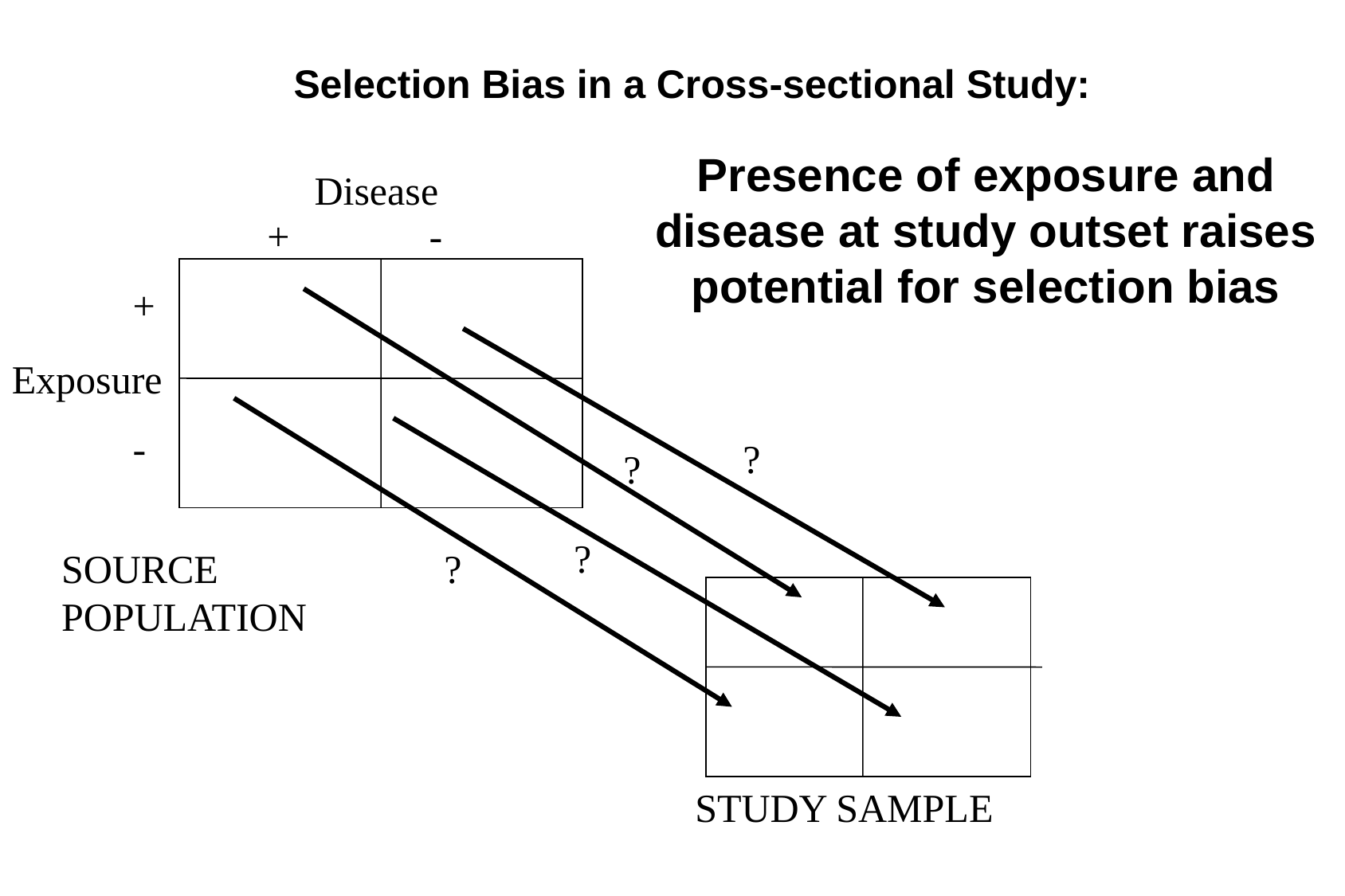

Selection Bias in a Cross-sectional Study:
Presence of exposure and disease at study outset raises potential for selection bias
Disease

+              -

+

-

Exposure

?
?
?
SOURCE POPULATION
?

STUDY SAMPLE